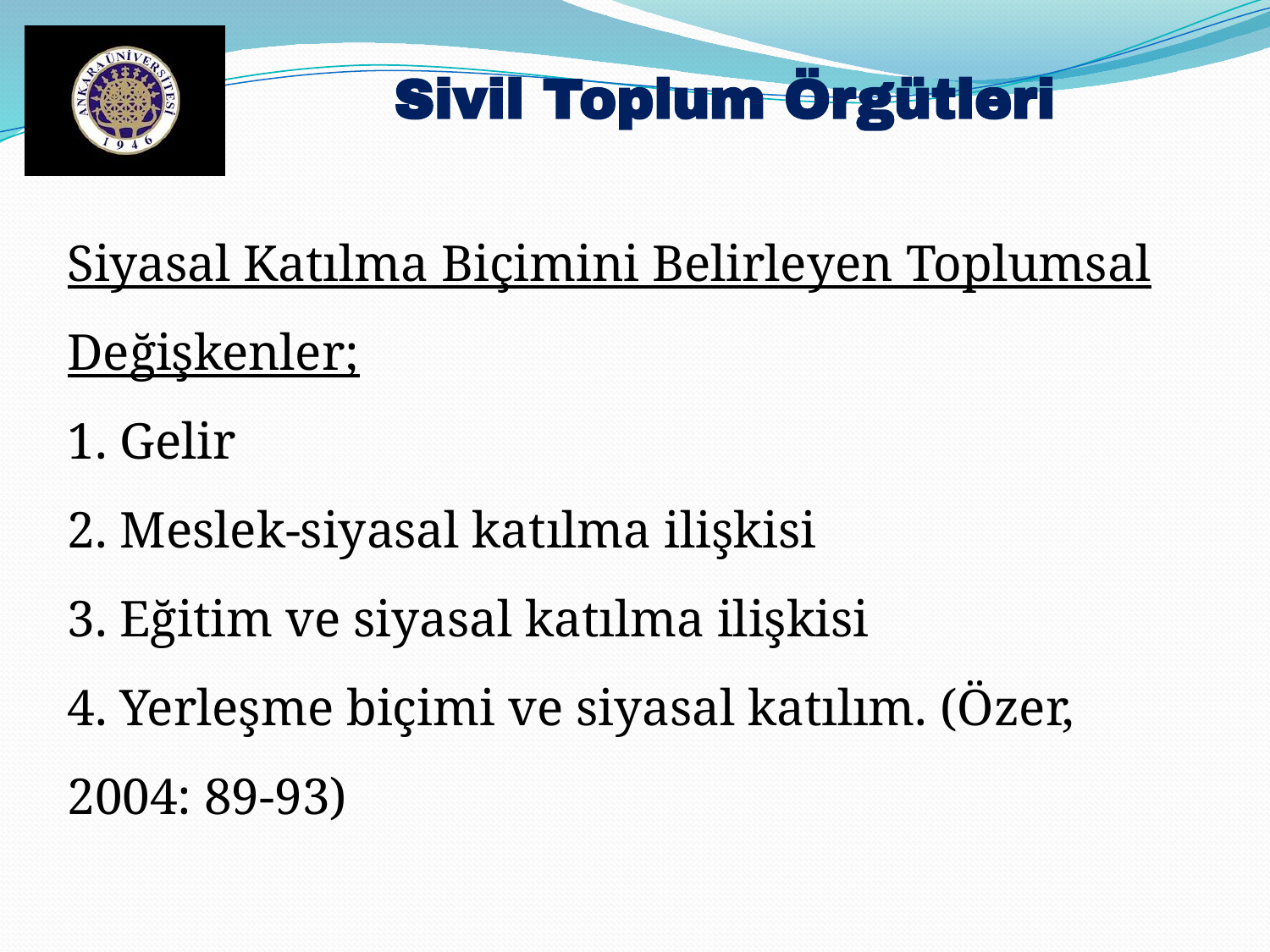

Sivil Toplum Örgütleri
Siyasal Katılma Biçimini Belirleyen Toplumsal Değişkenler;
1. Gelir
2. Meslek-siyasal katılma ilişkisi
3. Eğitim ve siyasal katılma ilişkisi
4. Yerleşme biçimi ve siyasal katılım. (Özer, 2004: 89-93)